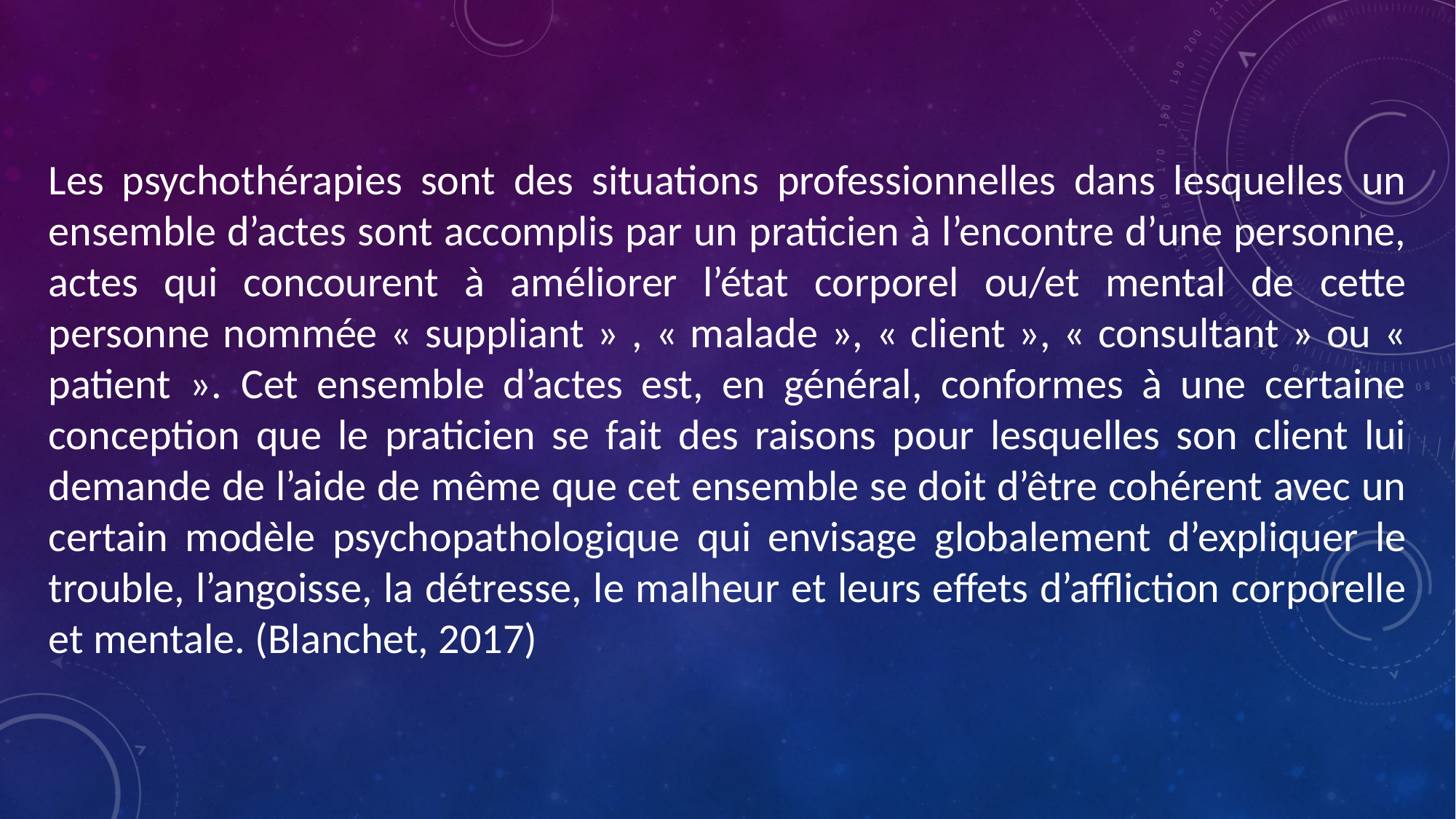

Les psychothérapies sont des situations professionnelles dans lesquelles un ensemble d’actes sont accomplis par un praticien à l’encontre d’une personne, actes qui concourent à améliorer l’état corporel ou/et mental de cette personne nommée « suppliant » , « malade », « client », « consultant » ou « patient ». Cet ensemble d’actes est, en général, conformes à une certaine conception que le praticien se fait des raisons pour lesquelles son client lui demande de l’aide de même que cet ensemble se doit d’être cohérent avec un certain modèle psychopathologique qui envisage globalement d’expliquer le trouble, l’angoisse, la détresse, le malheur et leurs effets d’affliction corporelle et mentale. (Blanchet, 2017)